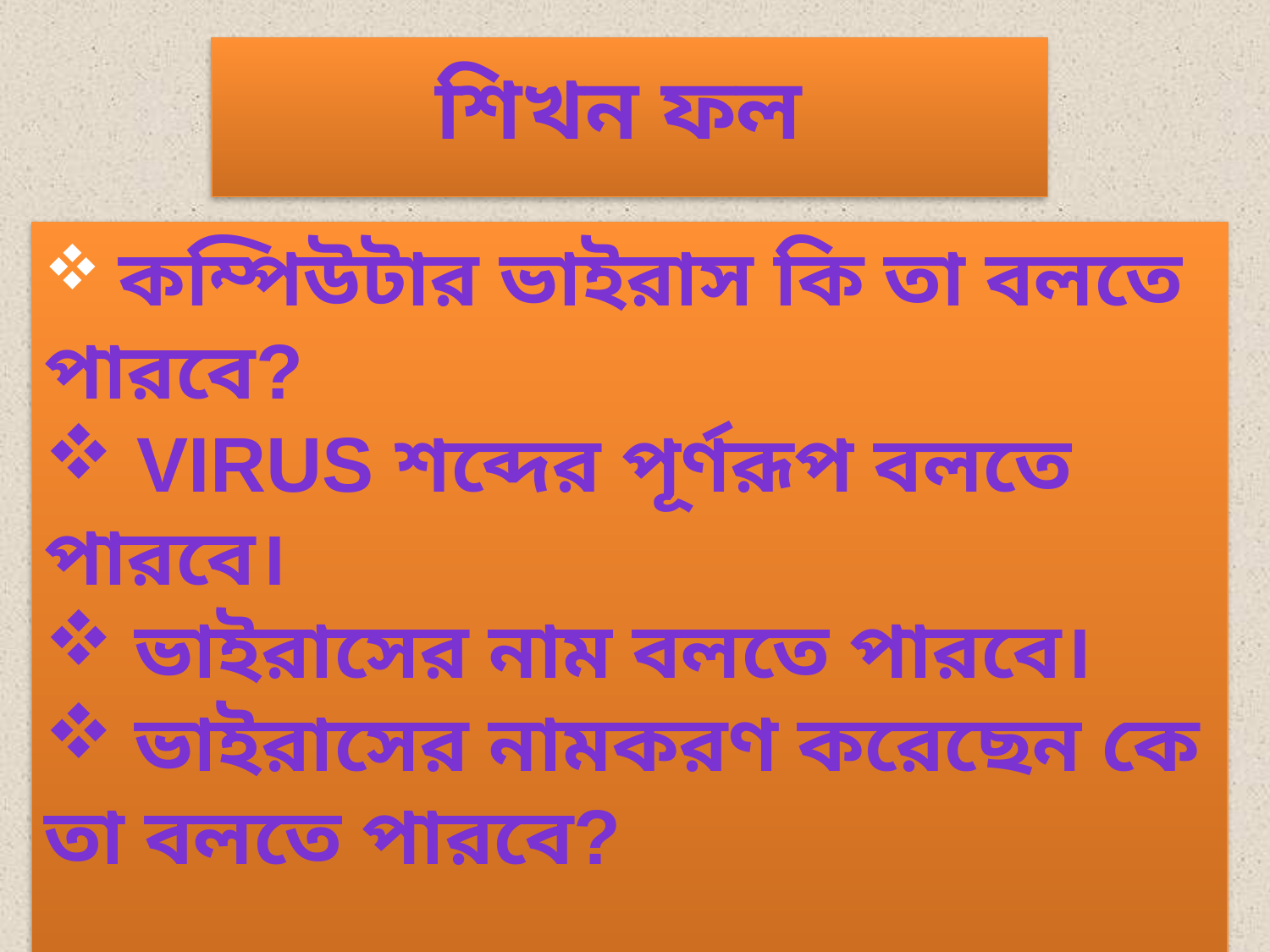

# শিখন ফল

 কম্পিউটার ভাইরাস কি তা বলতে পারবে?
 VIRUS শব্দের পূর্ণরূপ বলতে পারবে।
 ভাইরাসের নাম বলতে পারবে।
 ভাইরাসের নামকরণ করেছেন কে তা বলতে পারবে?